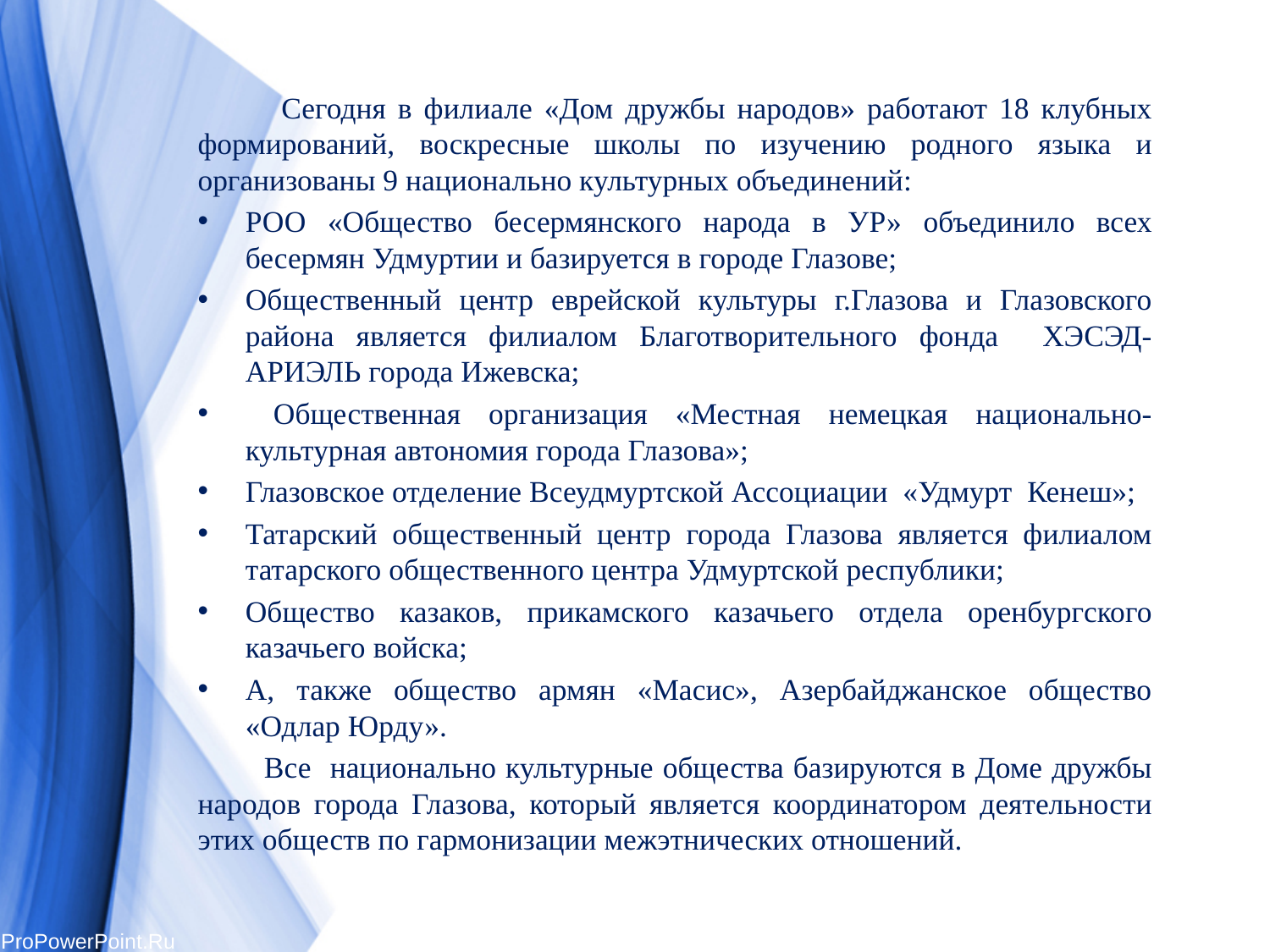

Сегодня в филиале «Дом дружбы народов» работают 18 клубных формирований, воскресные школы по изучению родного языка и организованы 9 национально культурных объединений:
РОО «Общество бесермянского народа в УР» объединило всех бесермян Удмуртии и базируется в городе Глазове;
Общественный центр еврейской культуры г.Глазова и Глазовского района является филиалом Благотворительного фонда  ХЭСЭД-АРИЭЛЬ города Ижевска;
 Общественная организация «Местная немецкая национально-культурная автономия города Глазова»;
Глазовское отделение Всеудмуртской Ассоциации  «Удмурт  Кенеш»;
Татарский общественный центр города Глазова является филиалом татарского общественного центра Удмуртской республики;
Общество казаков, прикамского казачьего отдела оренбургского казачьего войска;
А, также общество армян «Масис», Азербайджанское общество «Одлар Юрду».
       Все  национально культурные общества базируются в Доме дружбы народов города Глазова, который является координатором деятельности этих обществ по гармонизации межэтнических отношений.